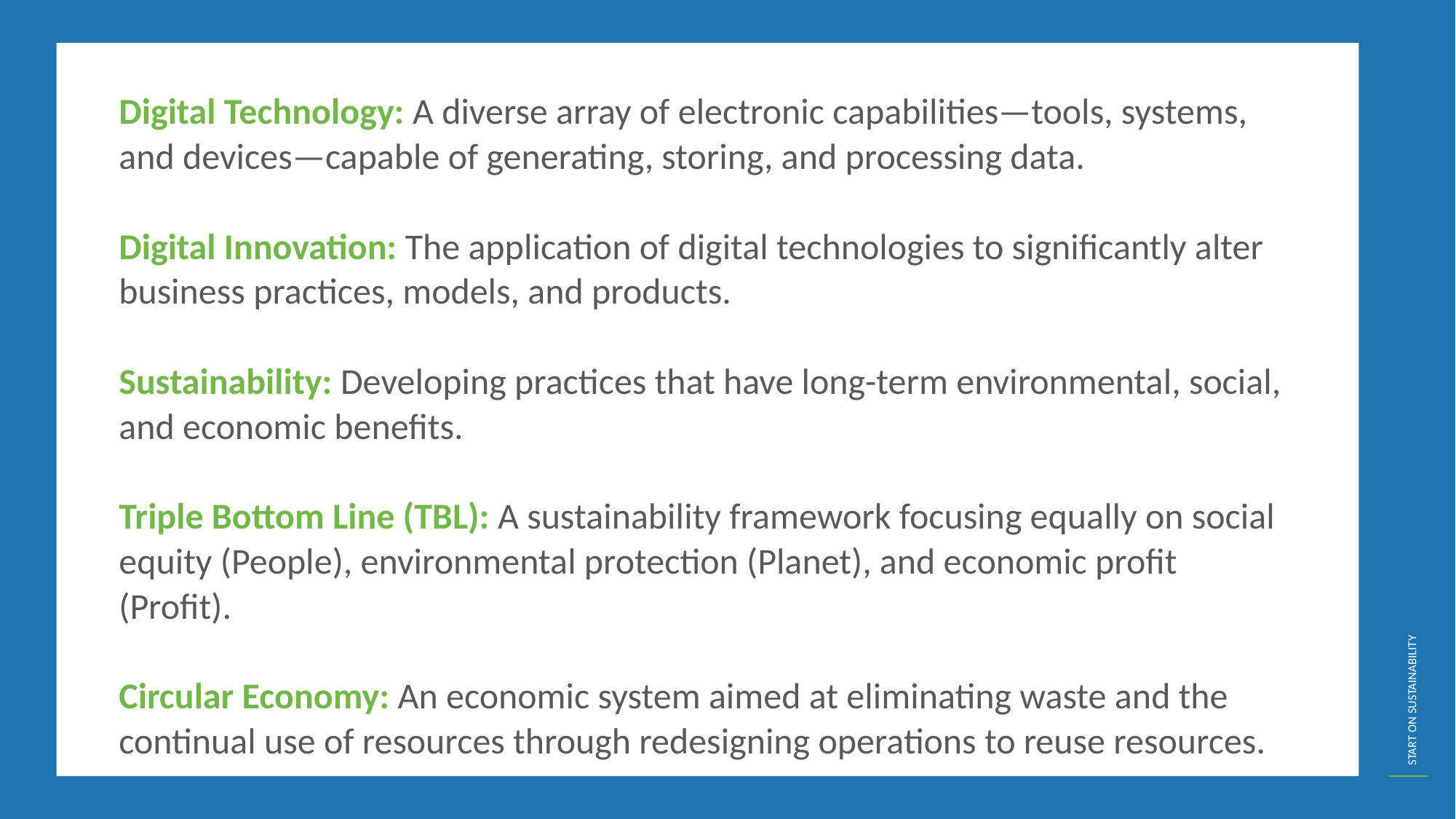

Digital Technology: A diverse array of electronic capabilities—tools, systems, and devices—capable of generating, storing, and processing data.

Digital Innovation: The application of digital technologies to significantly alter business practices, models, and products.

Sustainability: Developing practices that have long-term environmental, social, and economic benefits.

Triple Bottom Line (TBL): A sustainability framework focusing equally on social equity (People), environmental protection (Planet), and economic profit (Profit).

Circular Economy: An economic system aimed at eliminating waste and the continual use of resources through redesigning operations to reuse resources.